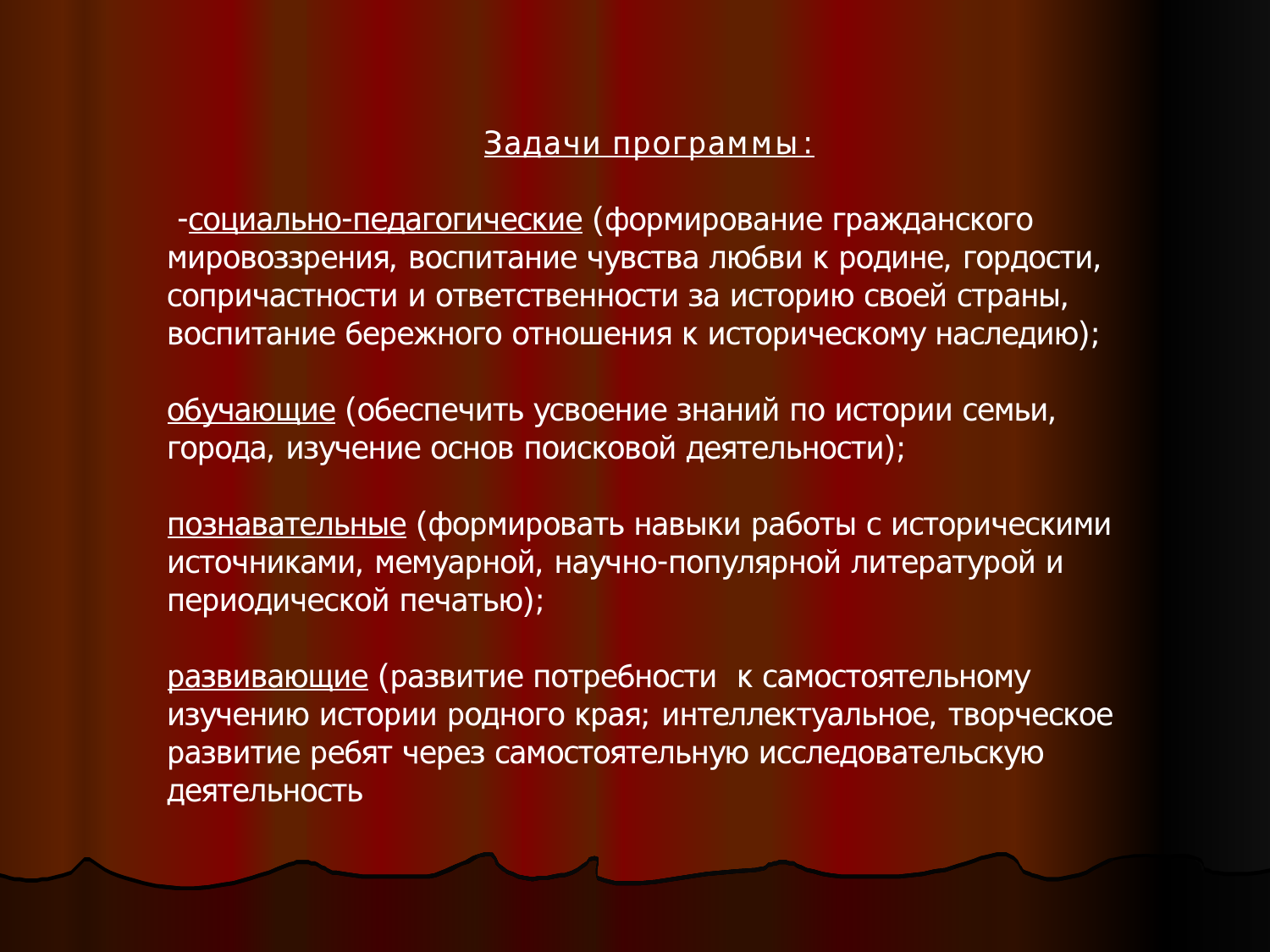

Задачи программы:

 -социально-педагогические (формирование гражданского мировоззрения, воспитание чувства любви к родине, гордости, сопричастности и ответственности за историю своей страны, воспитание бережного отношения к историческому наследию);

обучающие (обеспечить усвоение знаний по истории семьи, города, изучение основ поисковой деятельности);

познавательные (формировать навыки работы с историческими источниками, мемуарной, научно-популярной литературой и периодической печатью);

развивающие (развитие потребности  к самостоятельному изучению истории родного края; интеллектуальное, творческое развитие ребят через самостоятельную исследовательскую деятельность